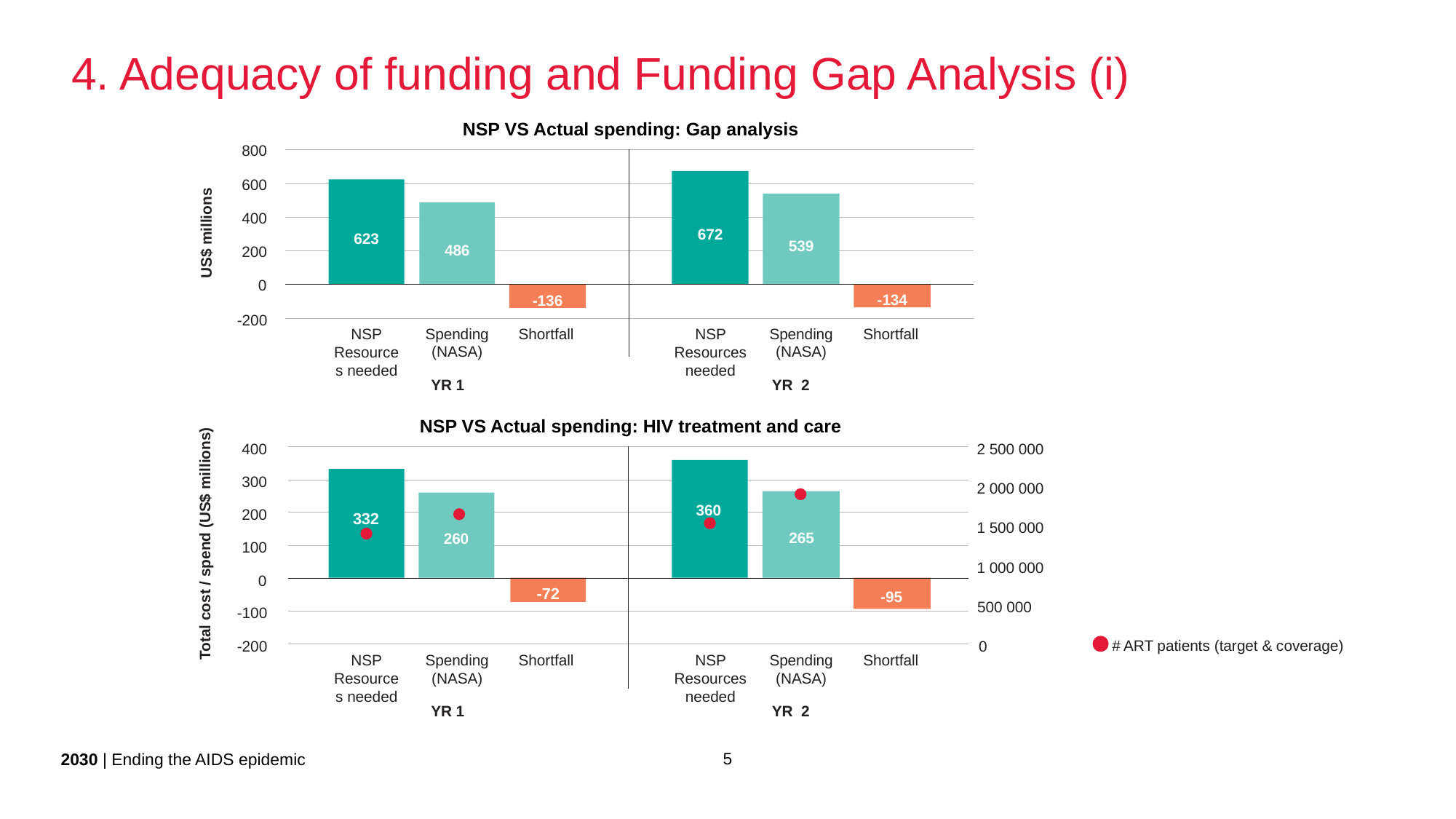

4. Adequacy of funding and Funding Gap Analysis (i)
NSP VS Actual spending: Gap analysis
800

600

400
US$ millions
672
623
539
486
200
0

-134
-136
-200
NSP Resources needed
Spending (NASA)
Shortfall
NSP Resources needed
Spending (NASA)
Shortfall
YR 1
YR  2
NSP VS Actual spending: HIV treatment and care
400
2 500 000

300

2 000 000

360
200
332

1 500 000

265
260

Total cost / spend (US$ millions)
100
1 000 000
0

-72
-95
500 000
-100
# ART patients (target & coverage)

-200
0
NSP Resources needed
Spending (NASA)
Shortfall
NSP Resources needed
Spending (NASA)
Shortfall
YR 1
YR  2
5